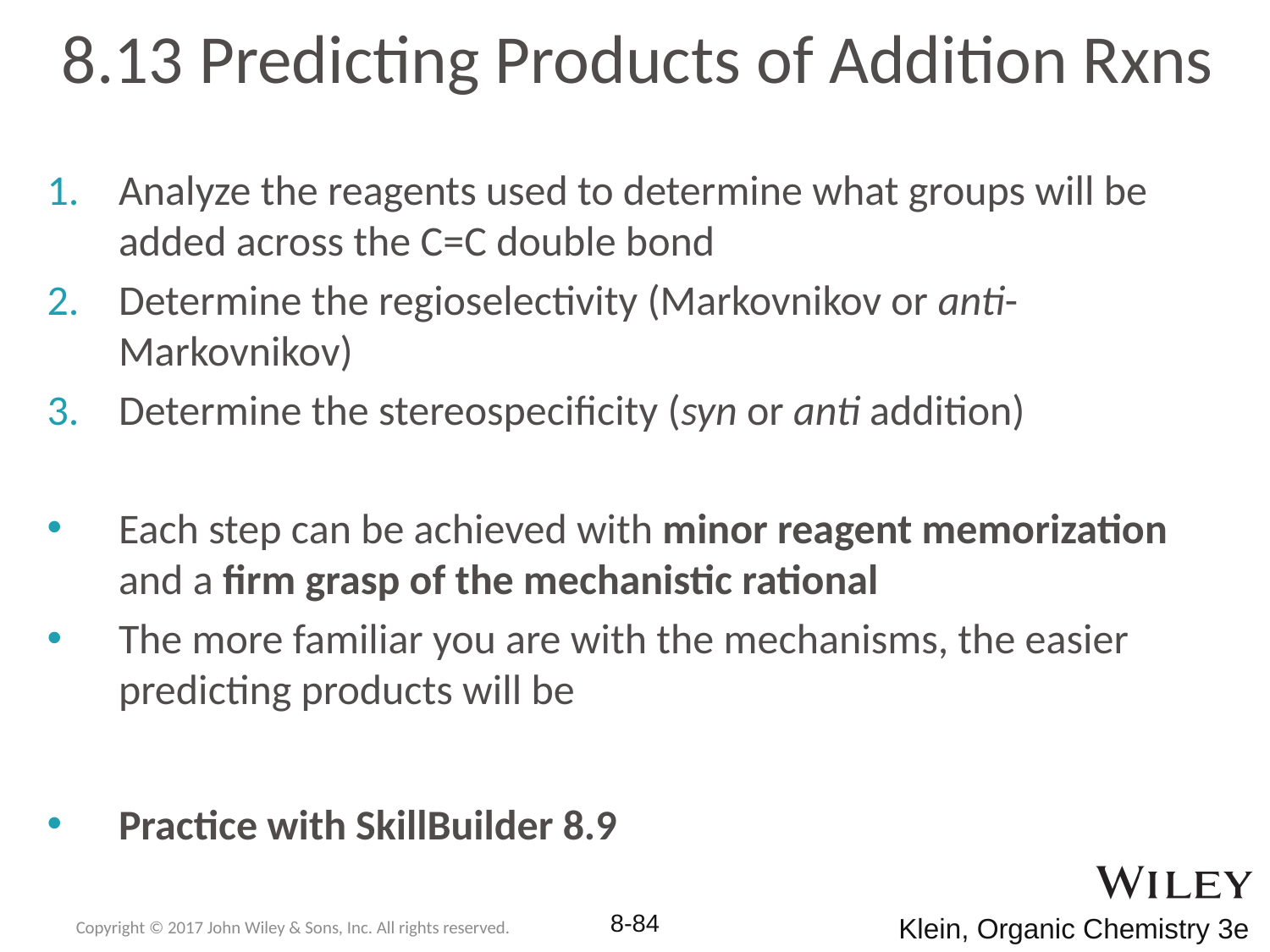

# 8.13 Predicting Products of Addition Rxns
Analyze the reagents used to determine what groups will be added across the C=C double bond
Determine the regioselectivity (Markovnikov or anti-Markovnikov)
Determine the stereospecificity (syn or anti addition)

Each step can be achieved with minor reagent memorization and a firm grasp of the mechanistic rational
The more familiar you are with the mechanisms, the easier predicting products will be

Practice with SkillBuilder 8.9
Copyright © 2017 John Wiley & Sons, Inc. All rights reserved.
8-84
Klein, Organic Chemistry 3e